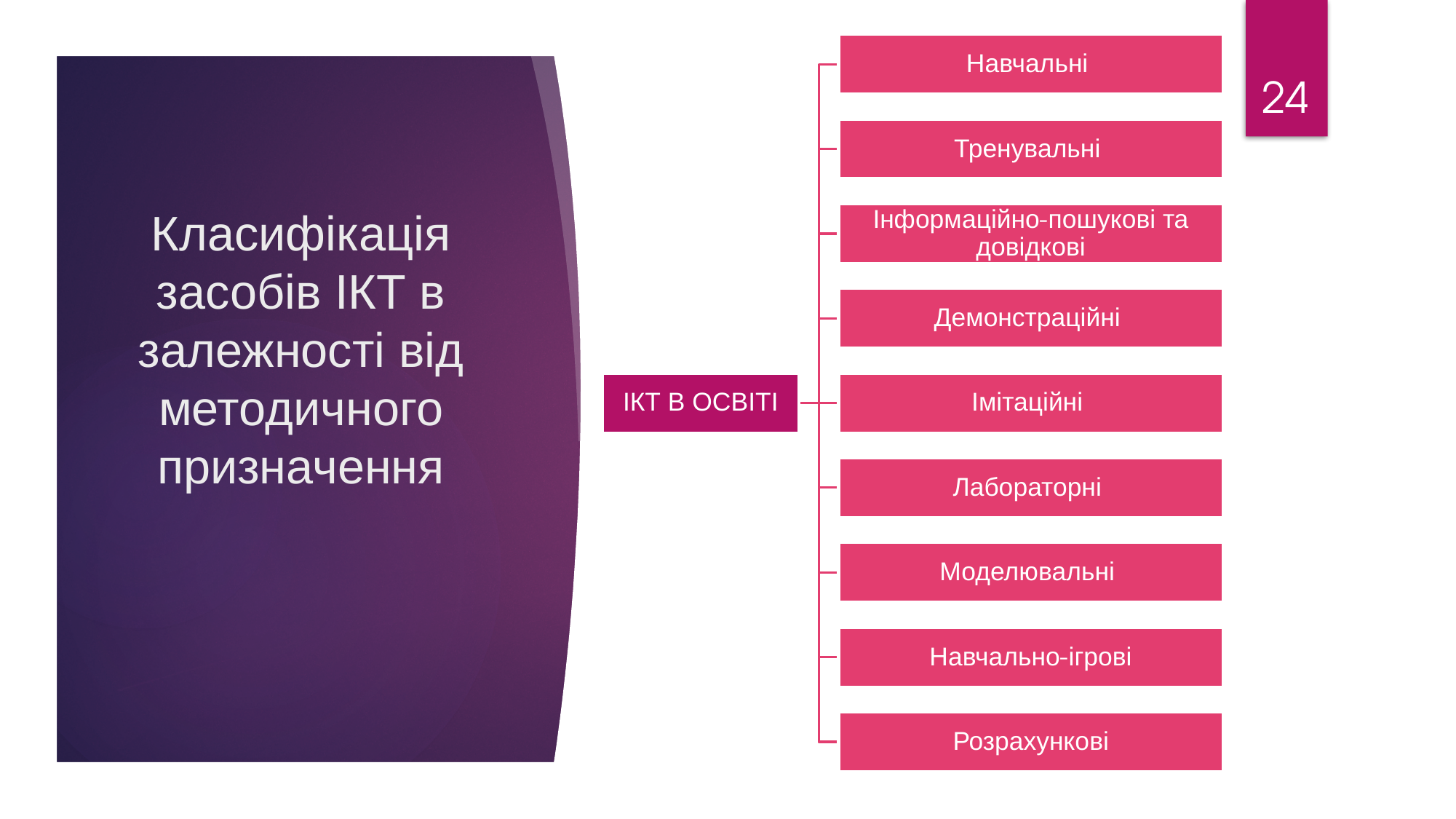

ІКТ В ОСВІТІ
Навчальні
Тренувальні
Інформаційно-пошукові та довідкові
Демонстраційні
Імітаційні
Лабораторні
Моделювальні
Навчально-ігрові
Розрахункові
24
# Класифікація засобів ІКТ в залежності від методичного призначення